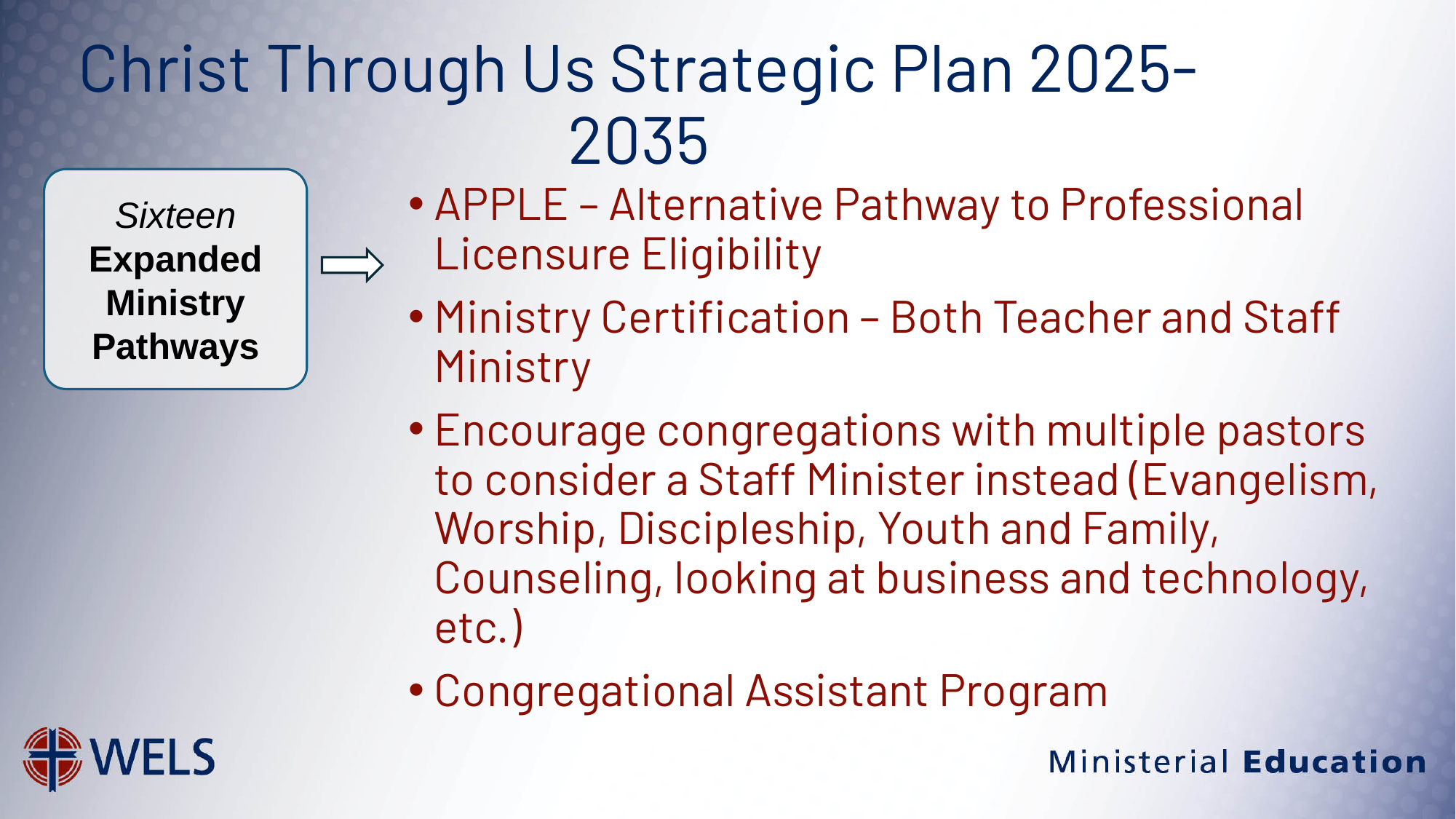

# Christ Through Us Strategic Plan 2025-2035

Sixteen
Expanded Ministry Pathways
APPLE – Alternative Pathway to Professional Licensure Eligibility
Ministry Certification – Both Teacher and Staff Ministry
Encourage congregations with multiple pastors to consider a Staff Minister instead (Evangelism, Worship, Discipleship, Youth and Family, Counseling, looking at business and technology, etc.)
Congregational Assistant Program